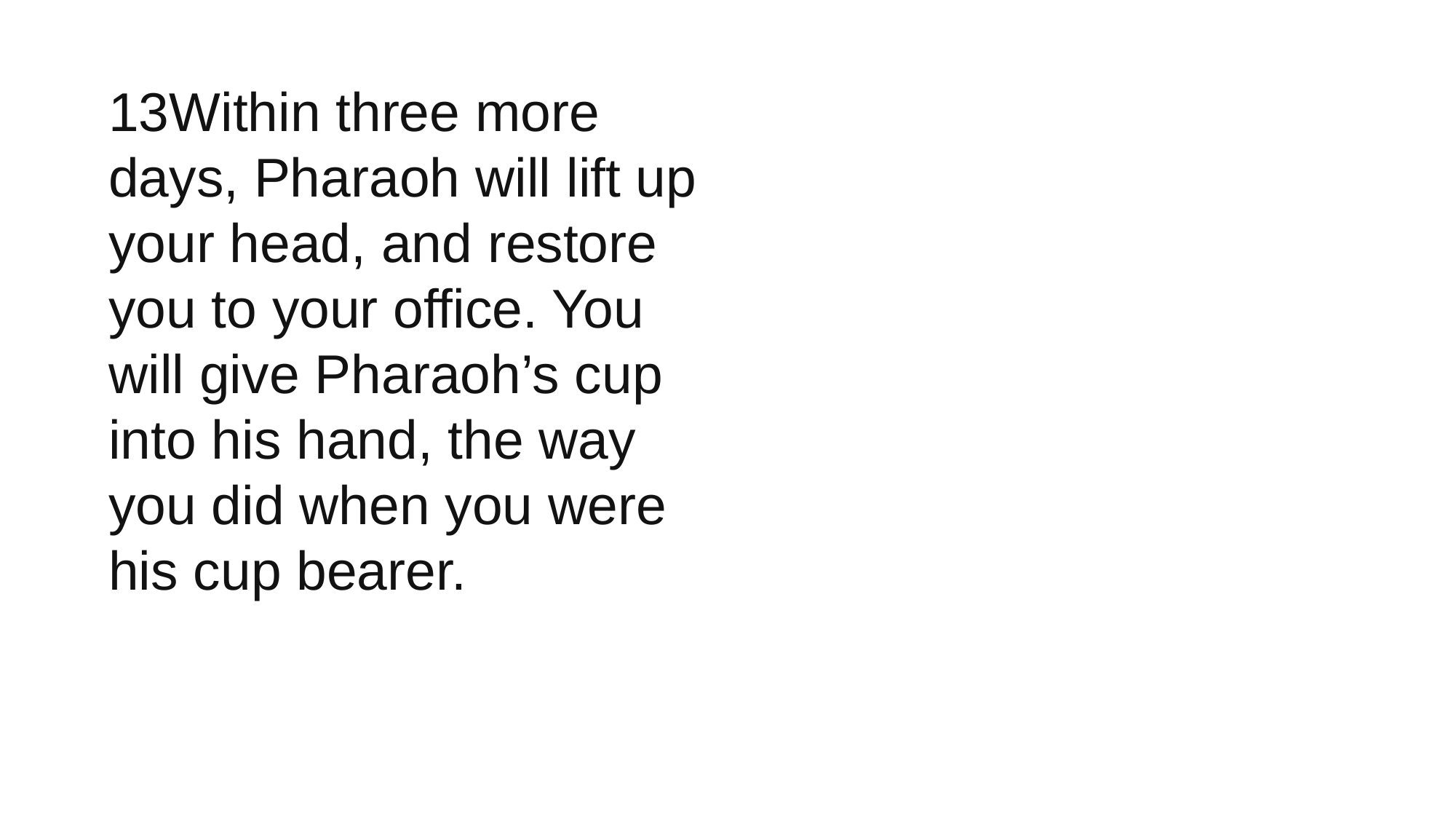

13Within three more days, Pharaoh will lift up your head, and restore you to your office. You will give Pharaoh’s cup into his hand, the way you did when you were his cup bearer.